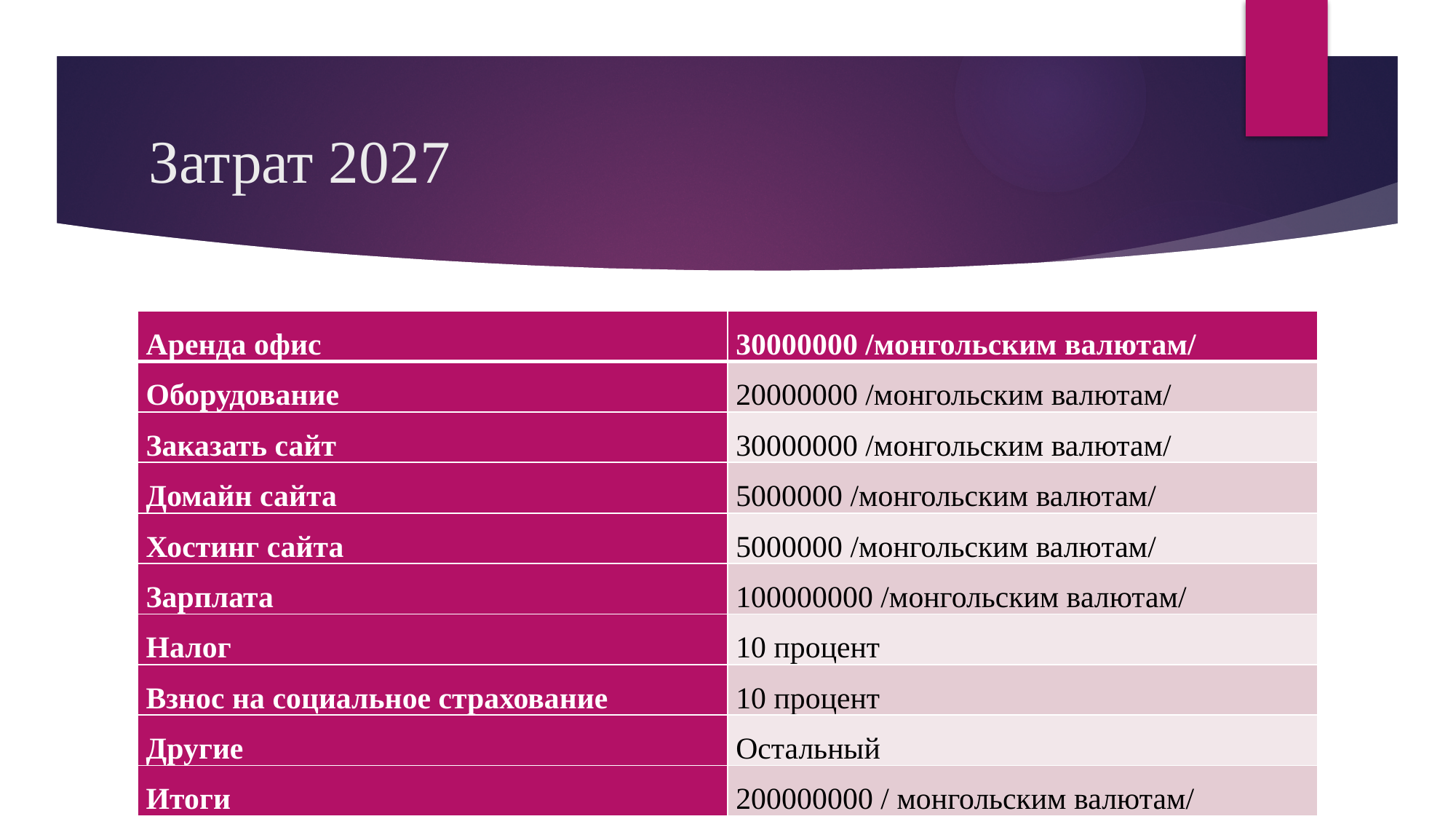

# Затрат 2027

| Аренда офис | 30000000 /монгольским валютам/ |
| --- | --- |
| Оборудование | 20000000 /монгольским валютам/ |
| Заказать сайт | 30000000 /монгольским валютам/ |
| Домайн сайта | 5000000 /монгольским валютам/ |
| Хостинг сайта | 5000000 /монгольским валютам/ |
| Зарплата | 100000000 /монгольским валютам/ |
| Налог | 10 процент |
| Взнос на социальное страхование | 10 процент |
| Другие | Остальный |
| Итоги | 200000000 / монгольским валютам/ |